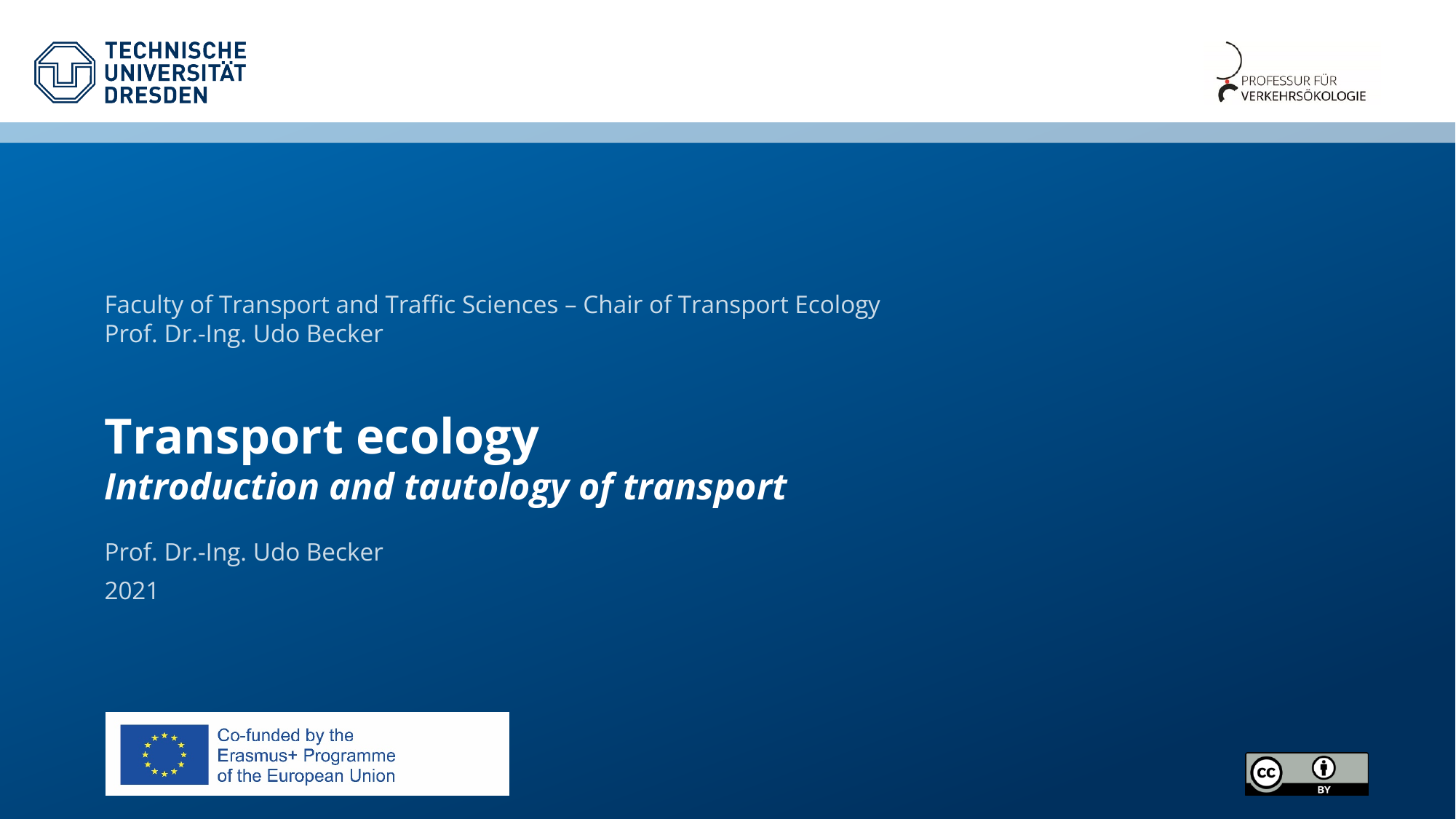

Faculty of Transport and Traffic Sciences – Chair of Transport Ecology
Prof. Dr.-Ing. Udo Becker

# Transport ecology Introduction and tautology of transport
Prof. Dr.-Ing. Udo Becker
2021